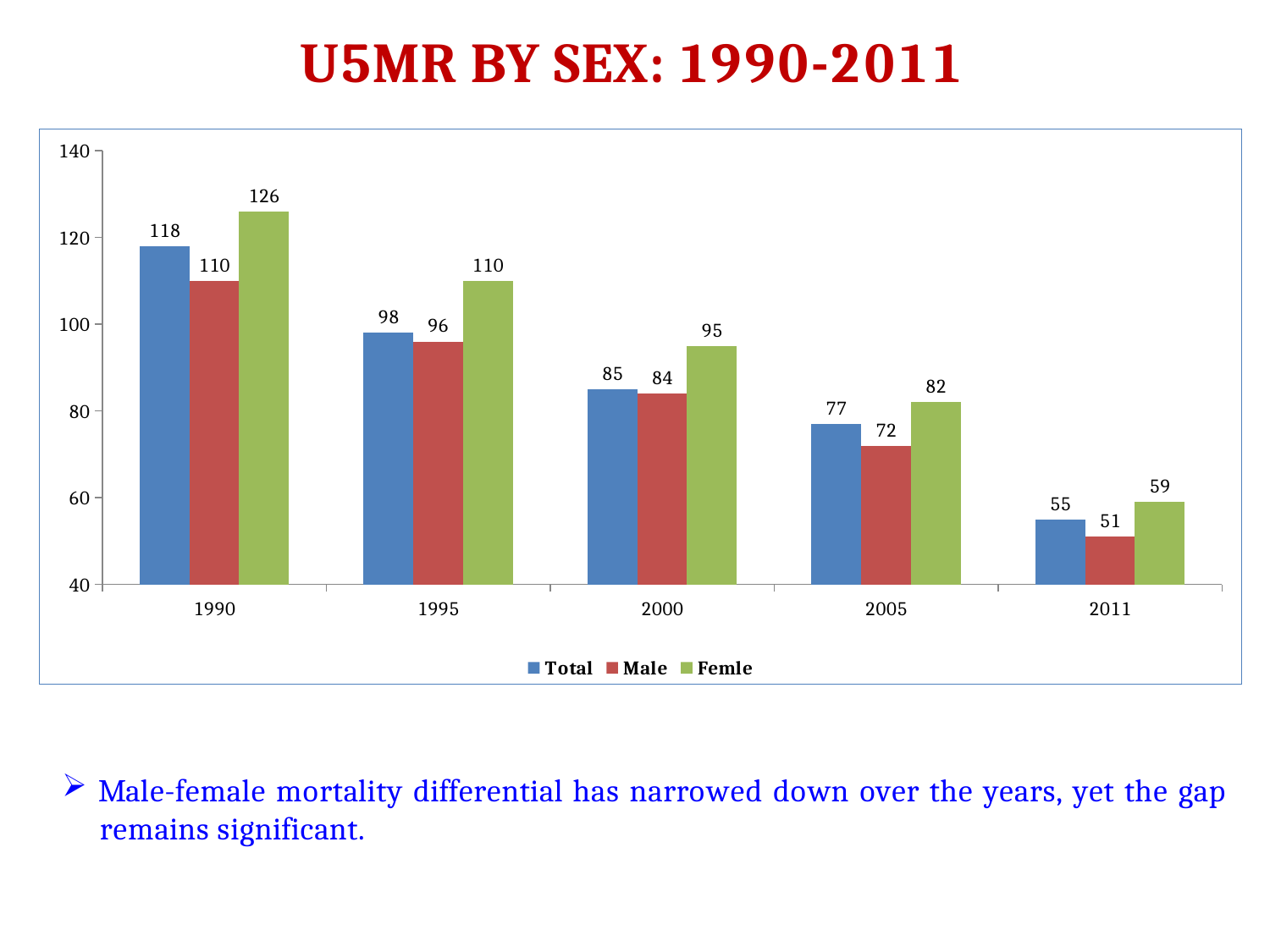

U5MR BY SEX: 1990-2011

### Chart

| Category | Total | Male | Femle |
|---|---|---|---|
| 1990 | 118.0 | 110.0 | 126.0 |
| 1995 | 98.0 | 96.0 | 110.0 |
| 2000 | 85.0 | 84.0 | 95.0 |
| 2005 | 77.0 | 72.0 | 82.0 |
| 2011 | 55.0 | 51.0 | 59.0 |
Male-female mortality differential has narrowed down over the years, yet the gap remains significant.